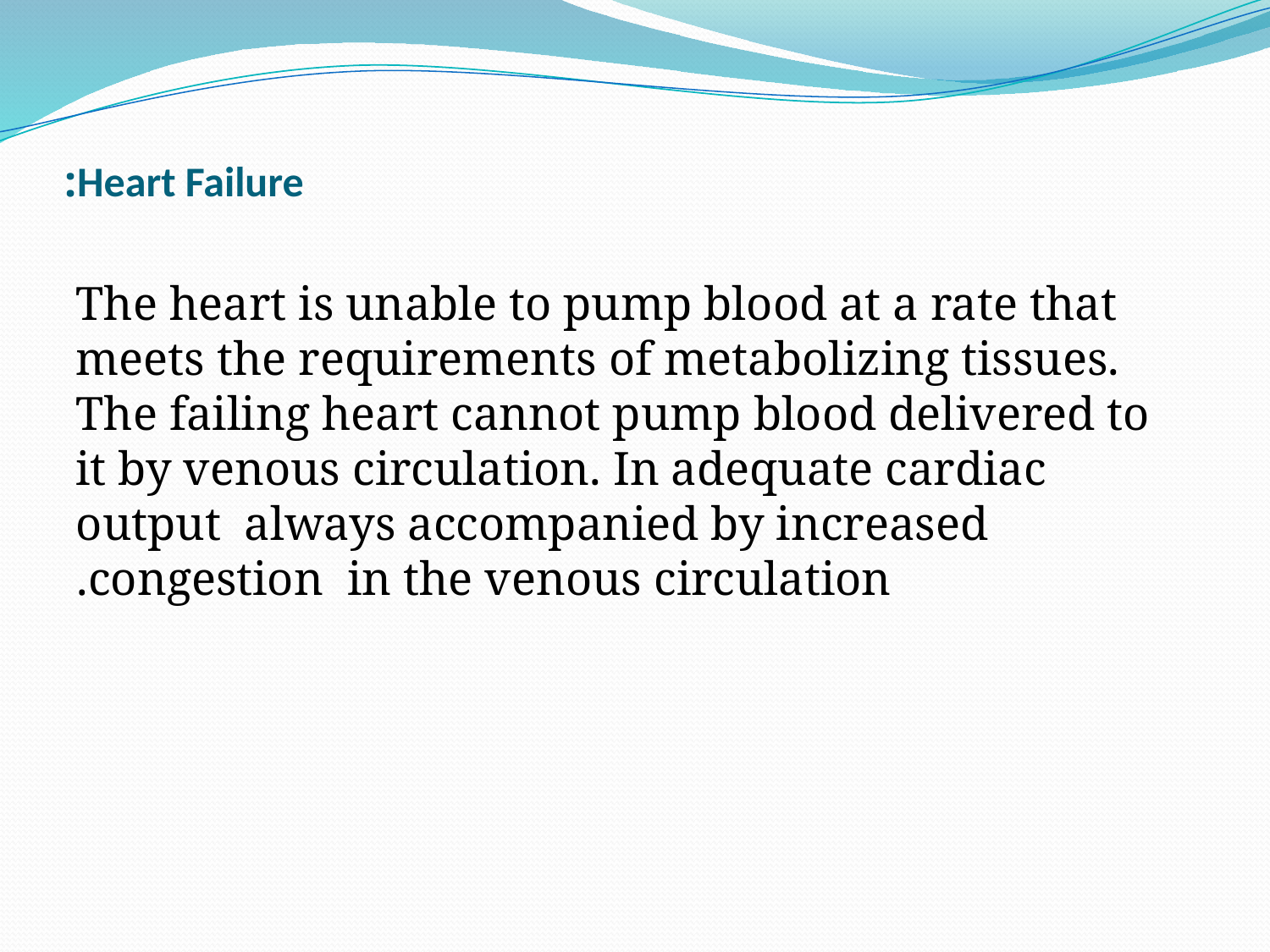

# Heart Failure:
The heart is unable to pump blood at a rate that meets the requirements of metabolizing tissues. The failing heart cannot pump blood delivered to it by venous circulation. In adequate cardiac output  always accompanied by increased congestion  in the venous circulation.